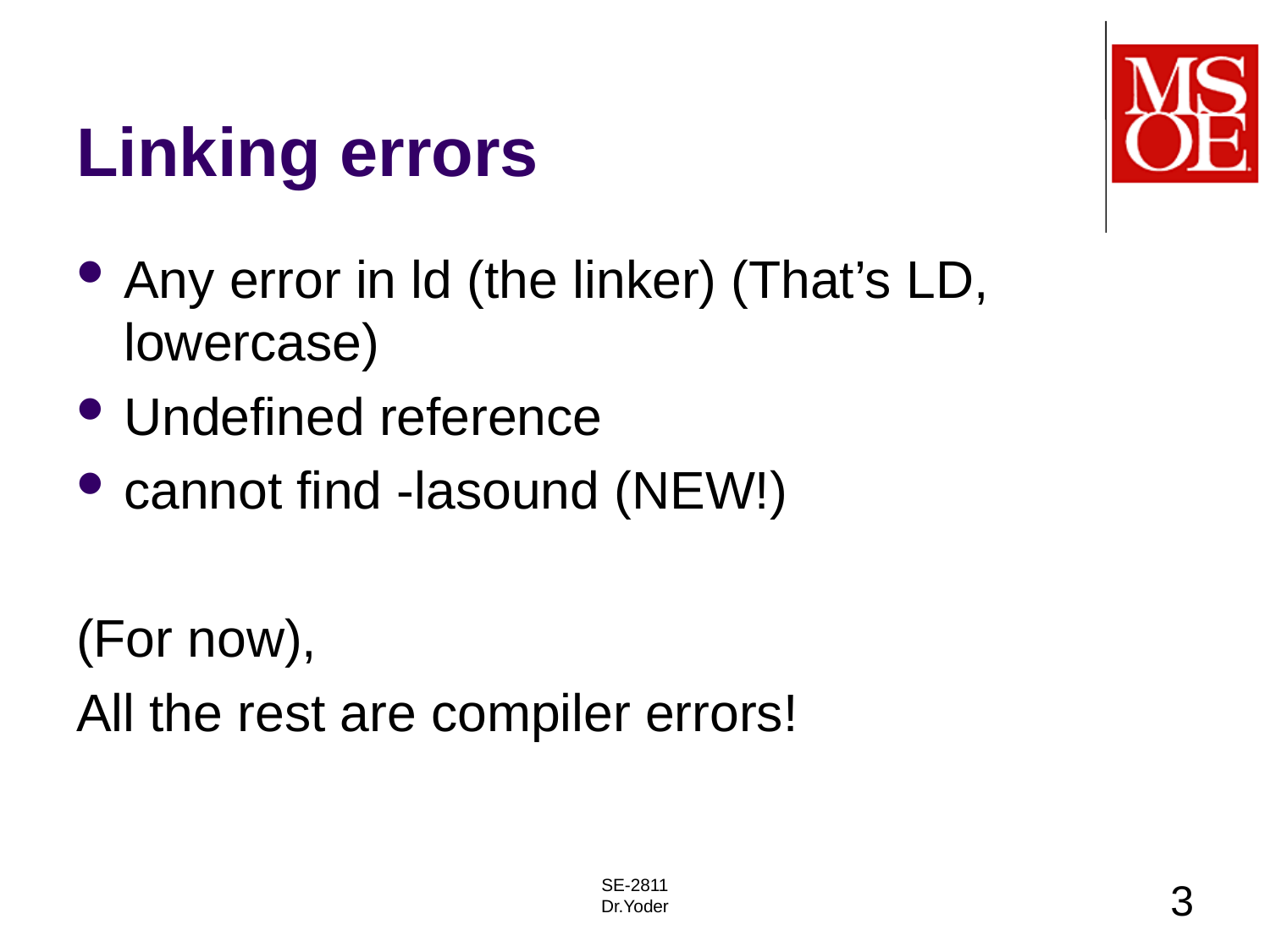

# Linking errors
Any error in ld (the linker) (That’s LD, lowercase)
Undefined reference
cannot find -lasound (NEW!)

(For now),
All the rest are compiler errors!

SE-2811
Dr.Yoder
3